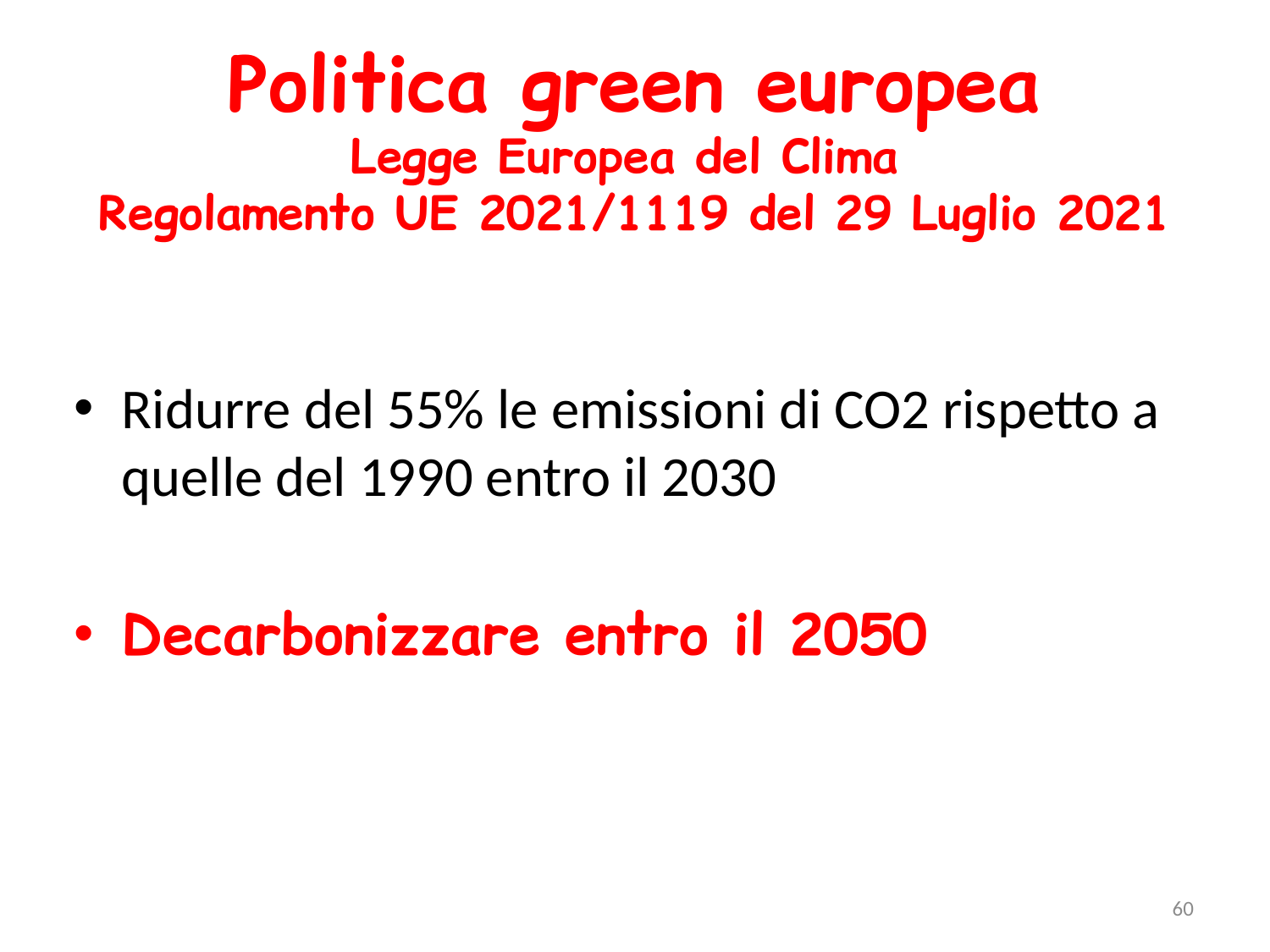

# Politica green europea Legge Europea del Clima Regolamento UE 2021/1119 del 29 Luglio 2021
Ridurre del 55% le emissioni di CO2 rispetto a quelle del 1990 entro il 2030

Decarbonizzare entro il 2050
60